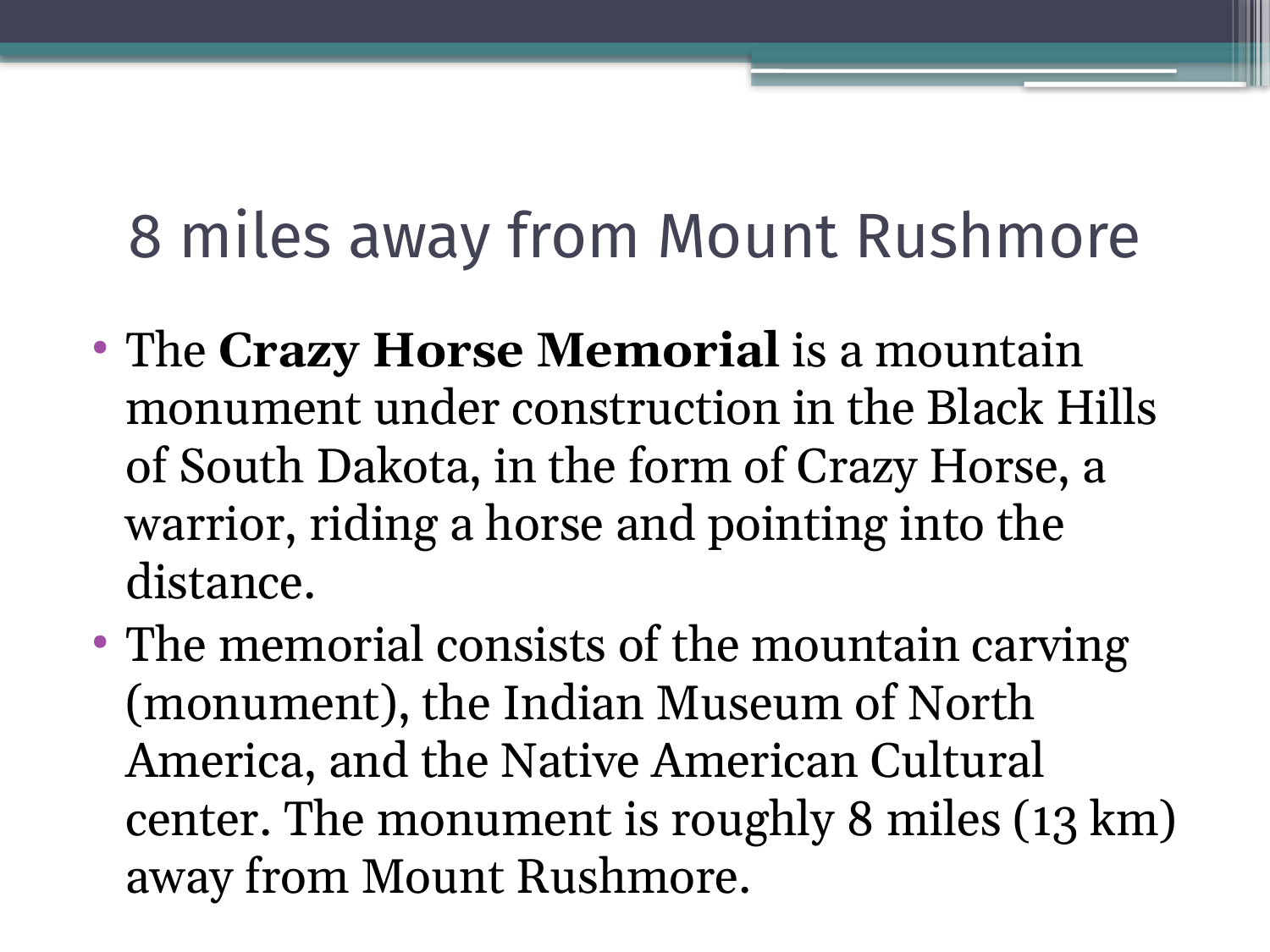

# 8 miles away from Mount Rushmore
The Crazy Horse Memorial is a mountain monument under construction in the Black Hills of South Dakota, in the form of Crazy Horse, a warrior, riding a horse and pointing into the distance.
The memorial consists of the mountain carving (monument), the Indian Museum of North America, and the Native American Cultural center. The monument is roughly 8 miles (13 km) away from Mount Rushmore.